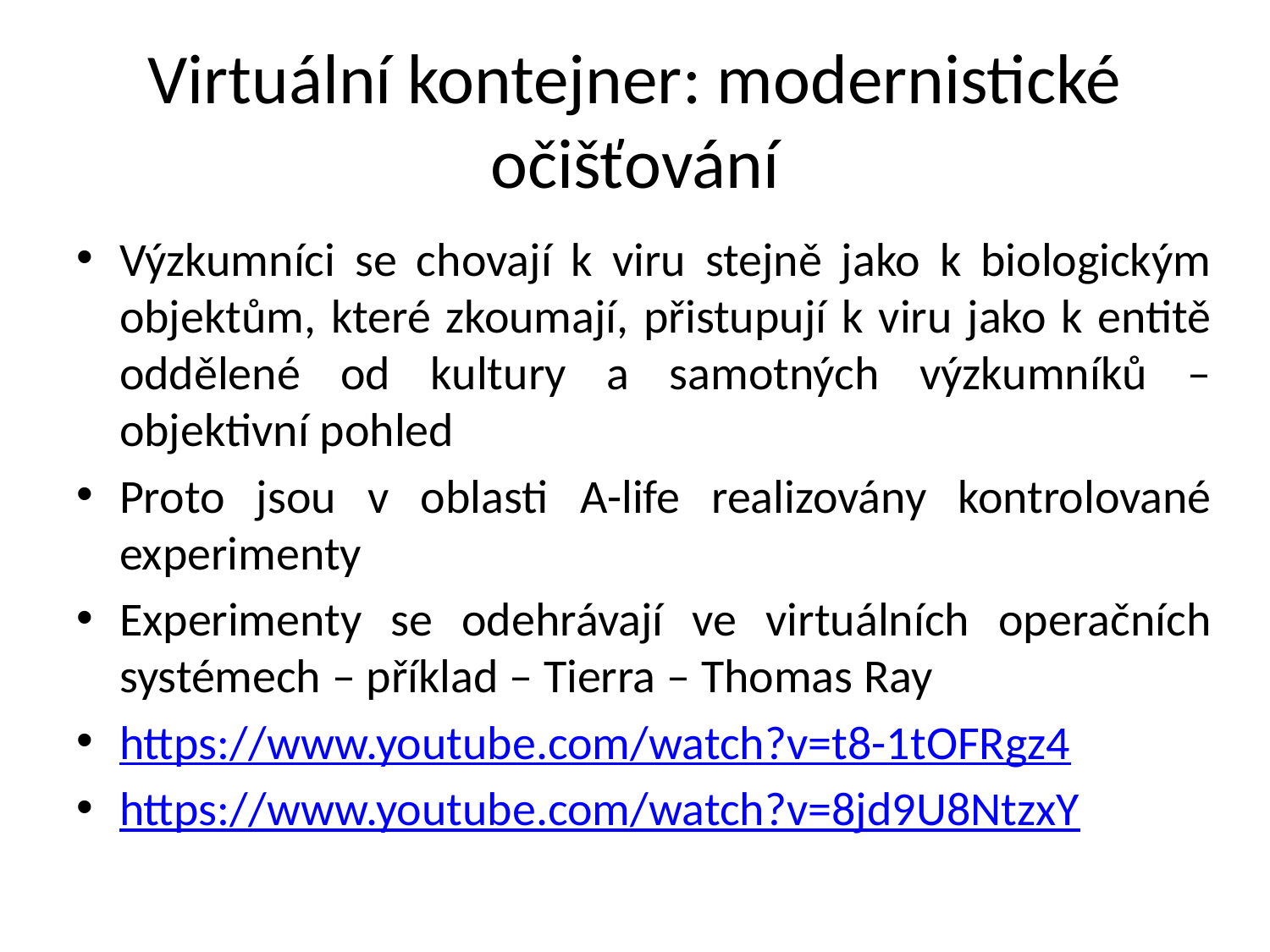

# Virtuální kontejner: modernistické očišťování
Výzkumníci se chovají k viru stejně jako k biologickým objektům, které zkoumají, přistupují k viru jako k entitě oddělené od kultury a samotných výzkumníků – objektivní pohled
Proto jsou v oblasti A-life realizovány kontrolované experimenty
Experimenty se odehrávají ve virtuálních operačních systémech – příklad – Tierra – Thomas Ray
https://www.youtube.com/watch?v=t8-1tOFRgz4
https://www.youtube.com/watch?v=8jd9U8NtzxY